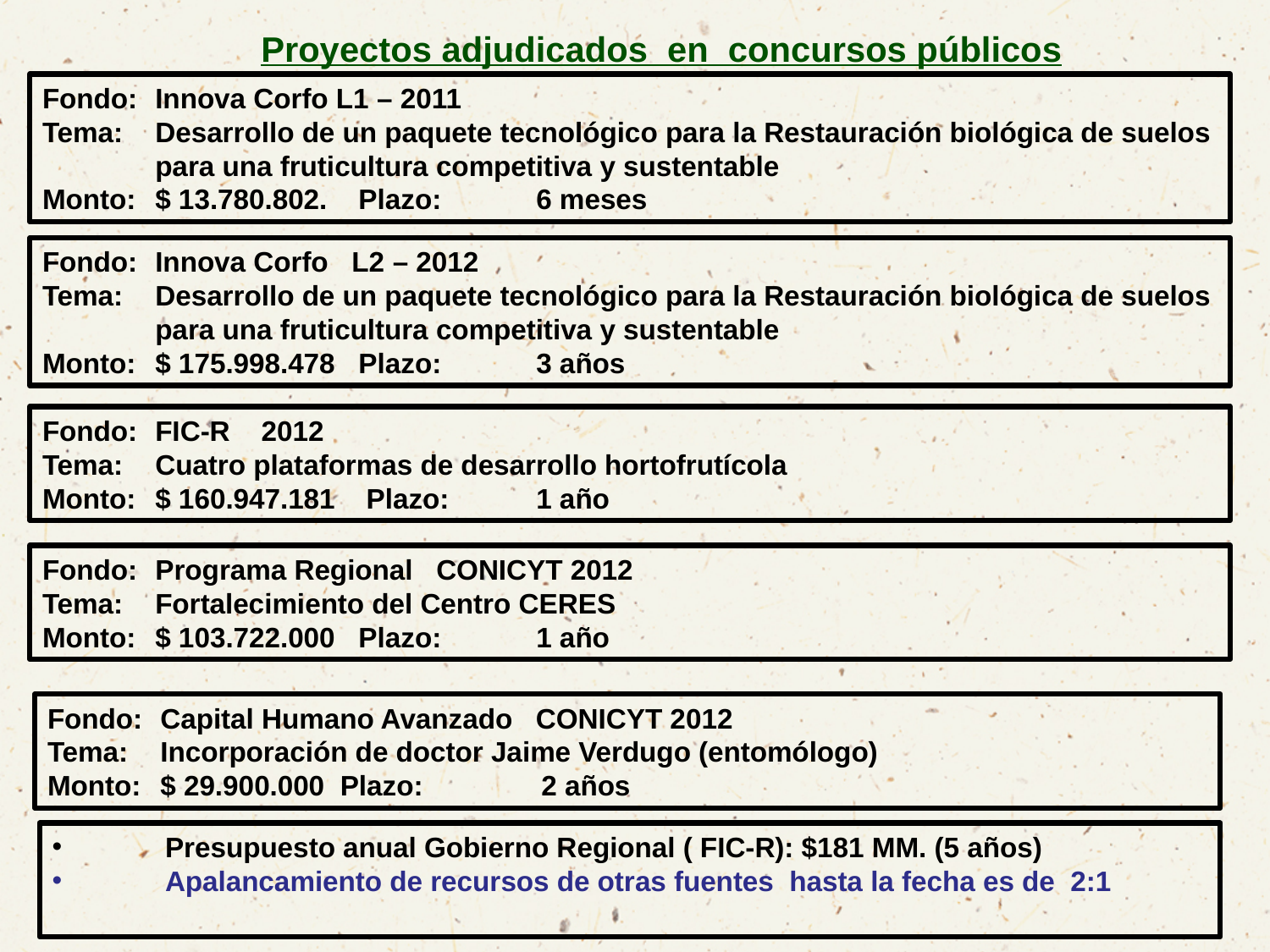

Proyectos adjudicados  en  concursos públicos
Fondo:	Innova Corfo L1 – 2011
Tema:	Desarrollo de un paquete tecnológico para la Restauración biológica de suelos para una fruticultura competitiva y sustentable
Monto:	$ 13.780.802.    Plazo:	6 meses
Fondo:	Innova Corfo   L2 – 2012
Tema:	Desarrollo de un paquete tecnológico para la Restauración biológica de suelos para una fruticultura competitiva y sustentable
Monto:	$ 175.998.478   Plazo:	3 años
Fondo:	FIC-R    2012
Tema:	Cuatro plataformas de desarrollo hortofrutícola
Monto:	$ 160.947.181    Plazo:	1 año
Fondo:	Programa Regional   CONICYT 2012
Tema:	Fortalecimiento del Centro CERES
Monto:	$ 103.722.000   Plazo:	1 año
Fondo:	Capital Humano Avanzado   CONICYT 2012
Tema:	Incorporación de doctor Jaime Verdugo (entomólogo)
Monto:	$ 29.900.000  Plazo:	2 años
Presupuesto anual Gobierno Regional ( FIC-R): $181 MM. (5 años)
Apalancamiento de recursos de otras fuentes  hasta la fecha es de  2:1